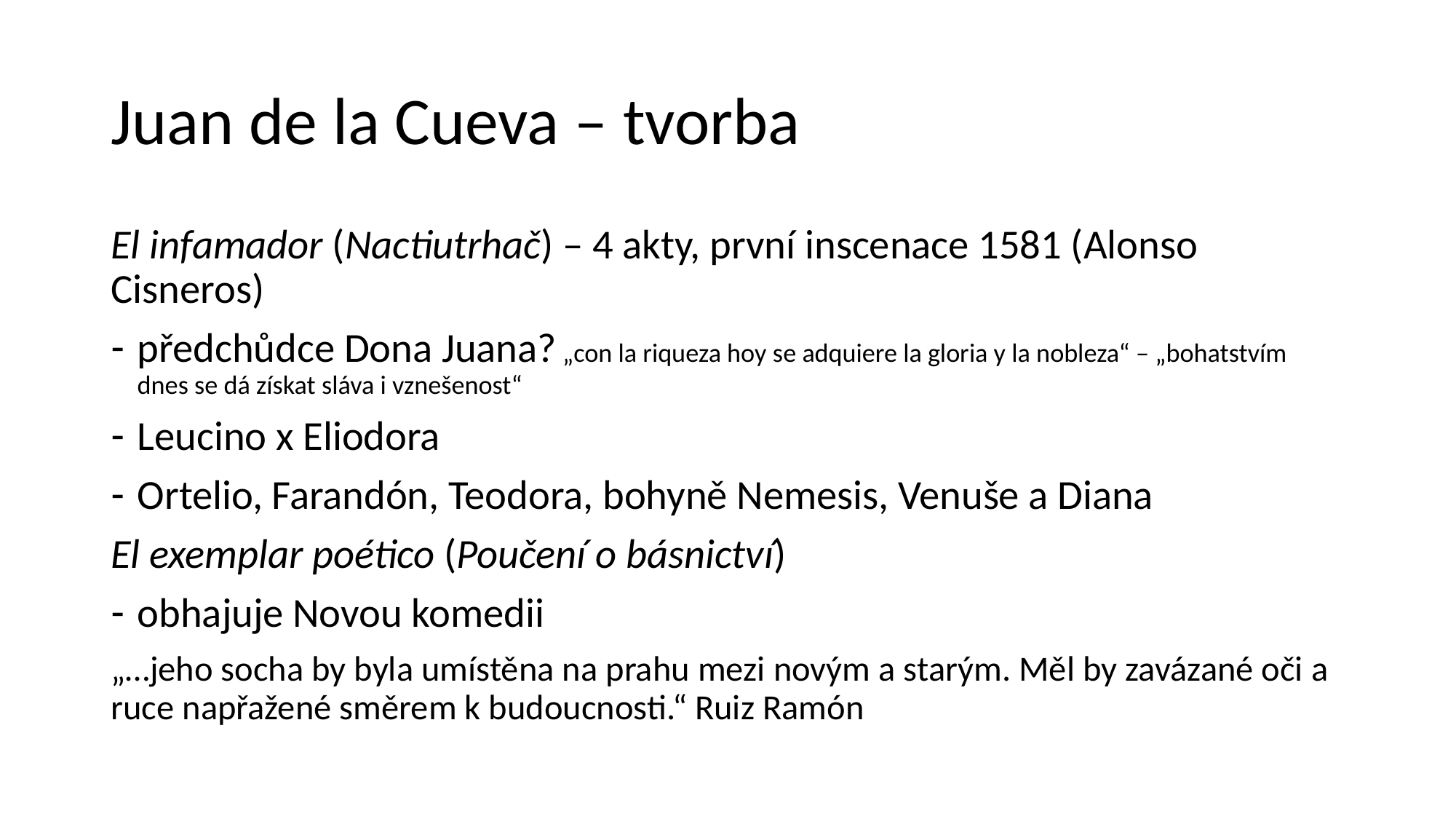

# Juan de la Cueva – tvorba
El infamador (Nactiutrhač) – 4 akty, první inscenace 1581 (Alonso Cisneros)
předchůdce Dona Juana? „con la riqueza hoy se adquiere la gloria y la nobleza“ – „bohatstvím dnes se dá získat sláva i vznešenost“
Leucino x Eliodora
Ortelio, Farandón, Teodora, bohyně Nemesis, Venuše a Diana
El exemplar poético (Poučení o básnictví)
obhajuje Novou komedii
„…jeho socha by byla umístěna na prahu mezi novým a starým. Měl by zavázané oči a ruce napřažené směrem k budoucnosti.“ Ruiz Ramón